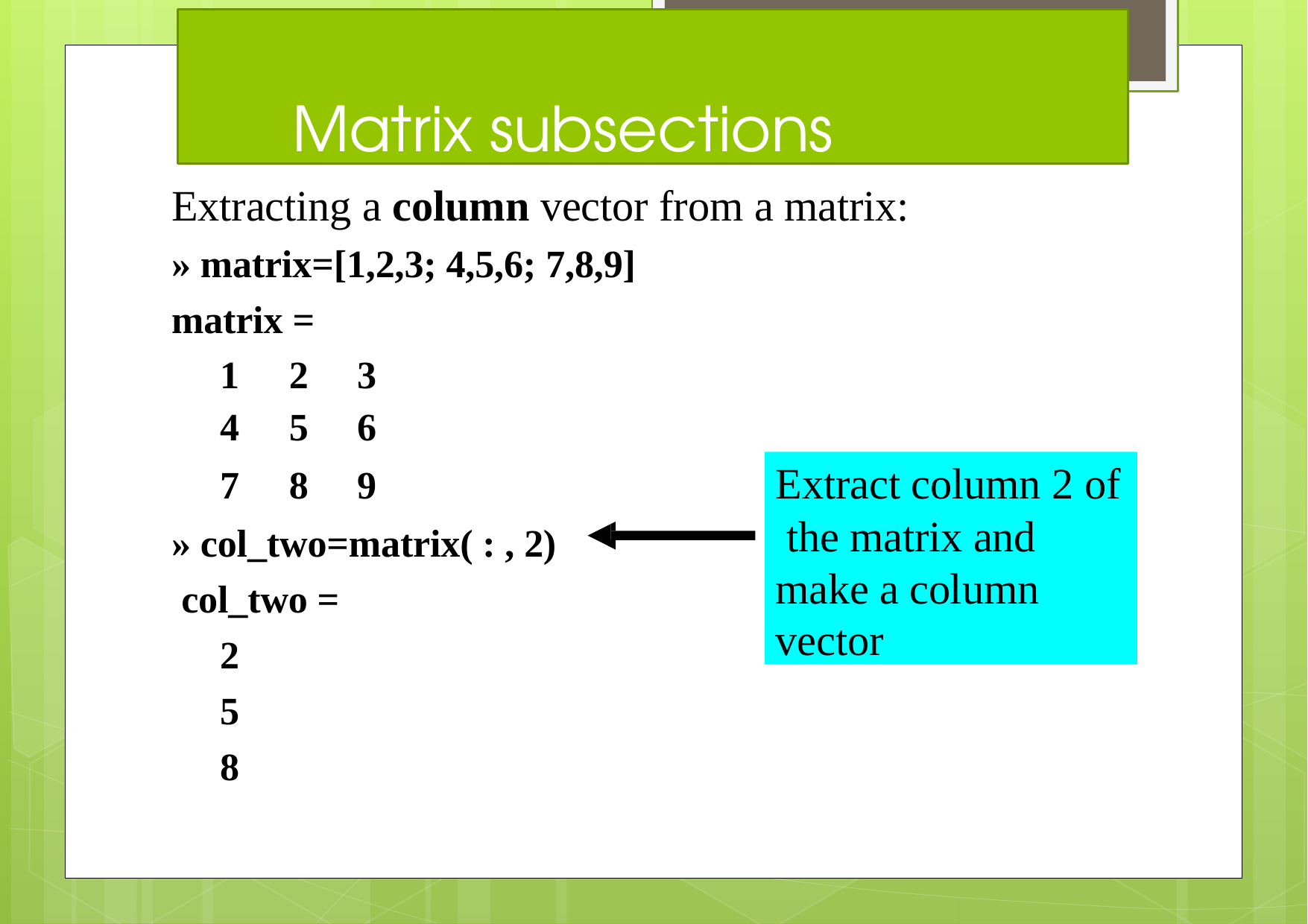

# Matrix subsections
Extracting a column vector from a matrix:
» matrix=[1,2,3; 4,5,6; 7,8,9]
matrix =
| 1 | 2 | 3 |
| --- | --- | --- |
| 4 | 5 | 6 |
| 7 | 8 | 9 |
Extract column 2 of  the matrix and  make a column  vector
» col_two=matrix( : , 2)  col_two =
2
5
8